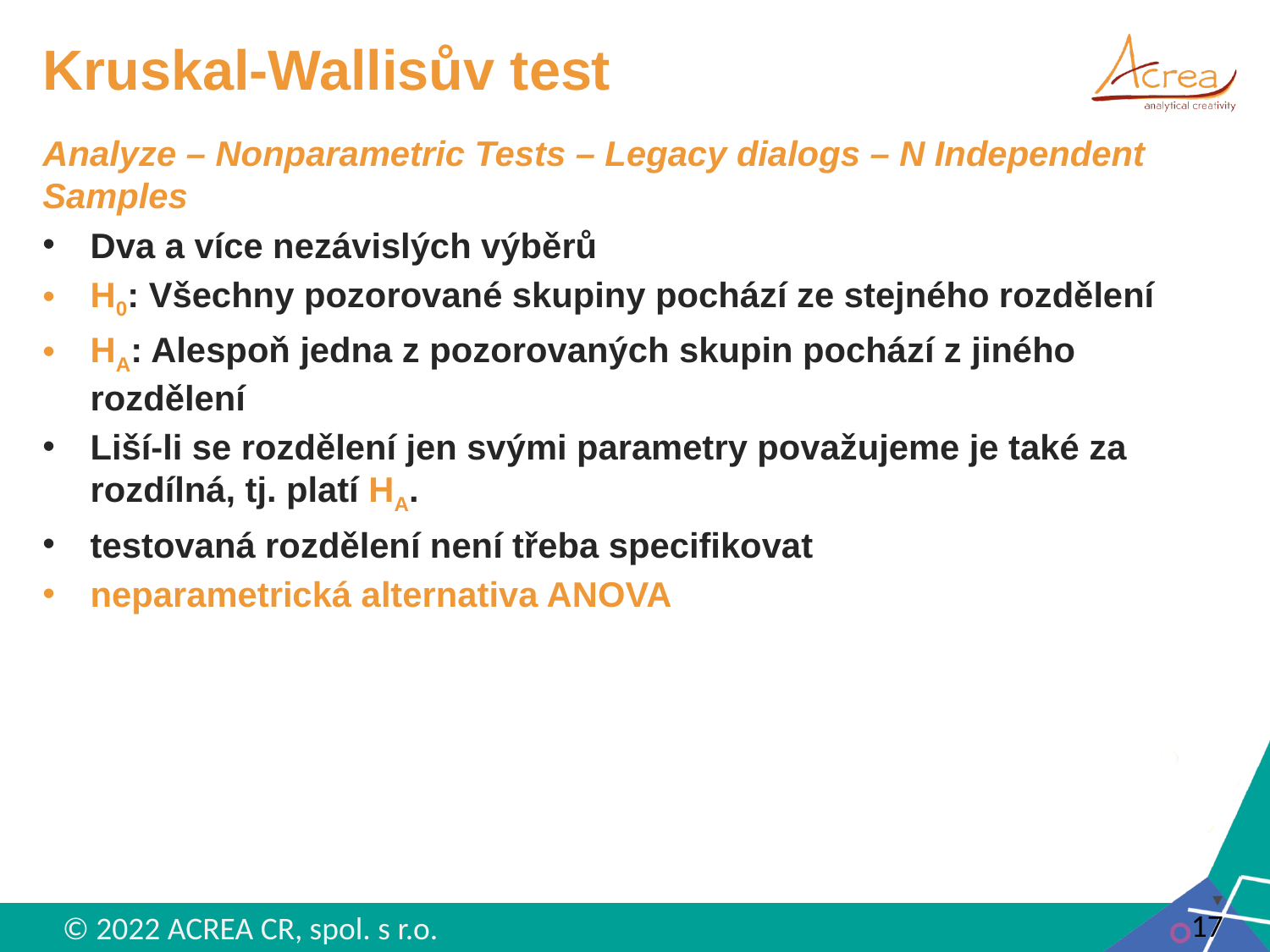

# Kruskal-Wallisův test
Analyze – Nonparametric Tests – Legacy dialogs – N Independent Samples
Dva a více nezávislých výběrů
H0: Všechny pozorované skupiny pochází ze stejného rozdělení
HA: Alespoň jedna z pozorovaných skupin pochází z jiného rozdělení
Liší-li se rozdělení jen svými parametry považujeme je také za rozdílná, tj. platí HA.
testovaná rozdělení není třeba specifikovat
neparametrická alternativa ANOVA

17